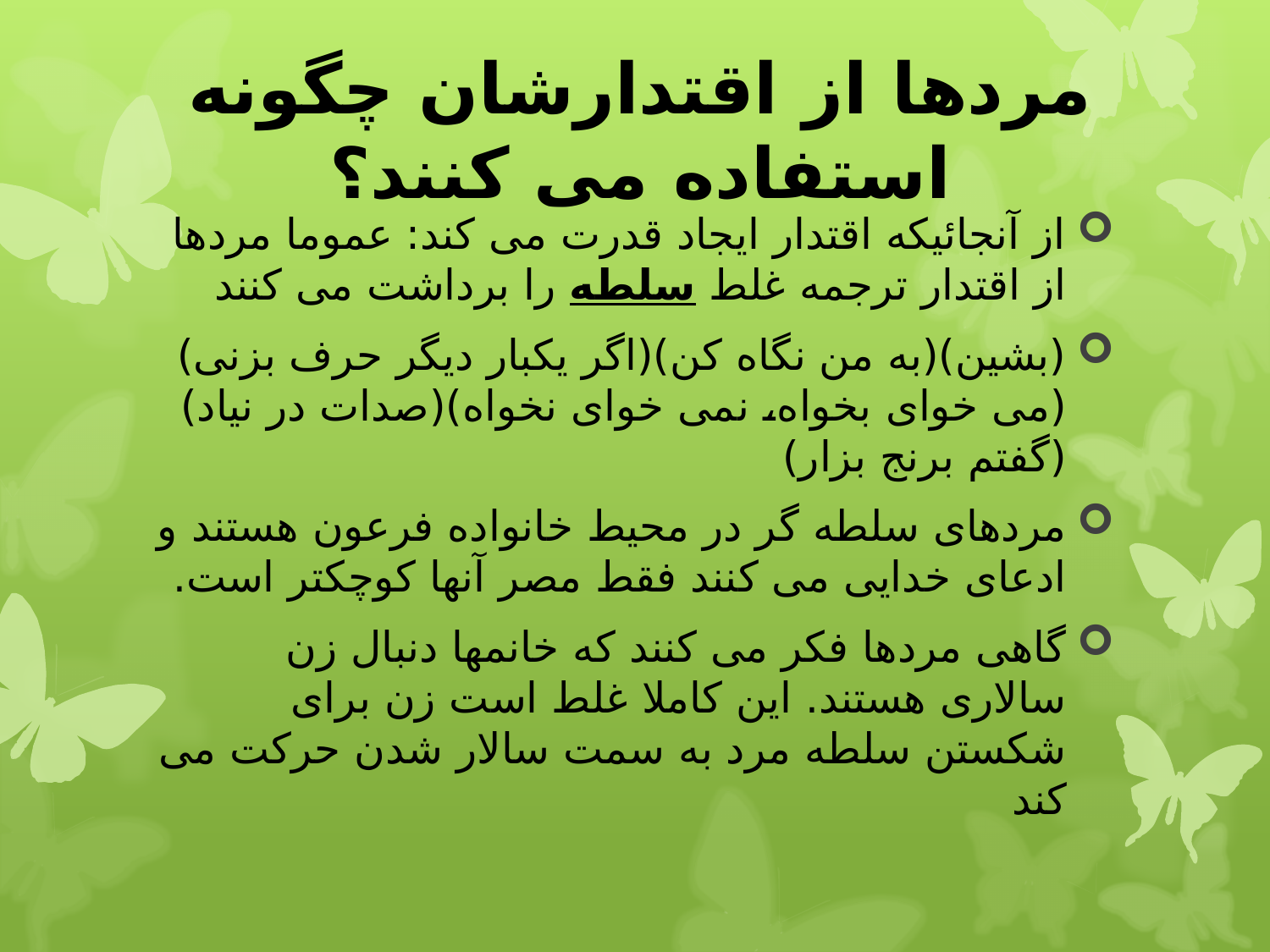

# مردها از اقتدارشان چگونه استفاده می کنند؟
از آنجائیکه اقتدار ایجاد قدرت می کند: عموما مردها از اقتدار ترجمه غلط سلطه را برداشت می کنند
(بشین)(به من نگاه کن)(اگر یکبار دیگر حرف بزنی)(می خوای بخواه، نمی خوای نخواه)(صدات در نیاد)(گفتم برنج بزار)
مردهای سلطه گر در محیط خانواده فرعون هستند و ادعای خدایی می کنند فقط مصر آنها کوچکتر است.
گاهی مردها فکر می کنند که خانمها دنبال زن سالاری هستند. این کاملا غلط است زن برای شکستن سلطه مرد به سمت سالار شدن حرکت می کند